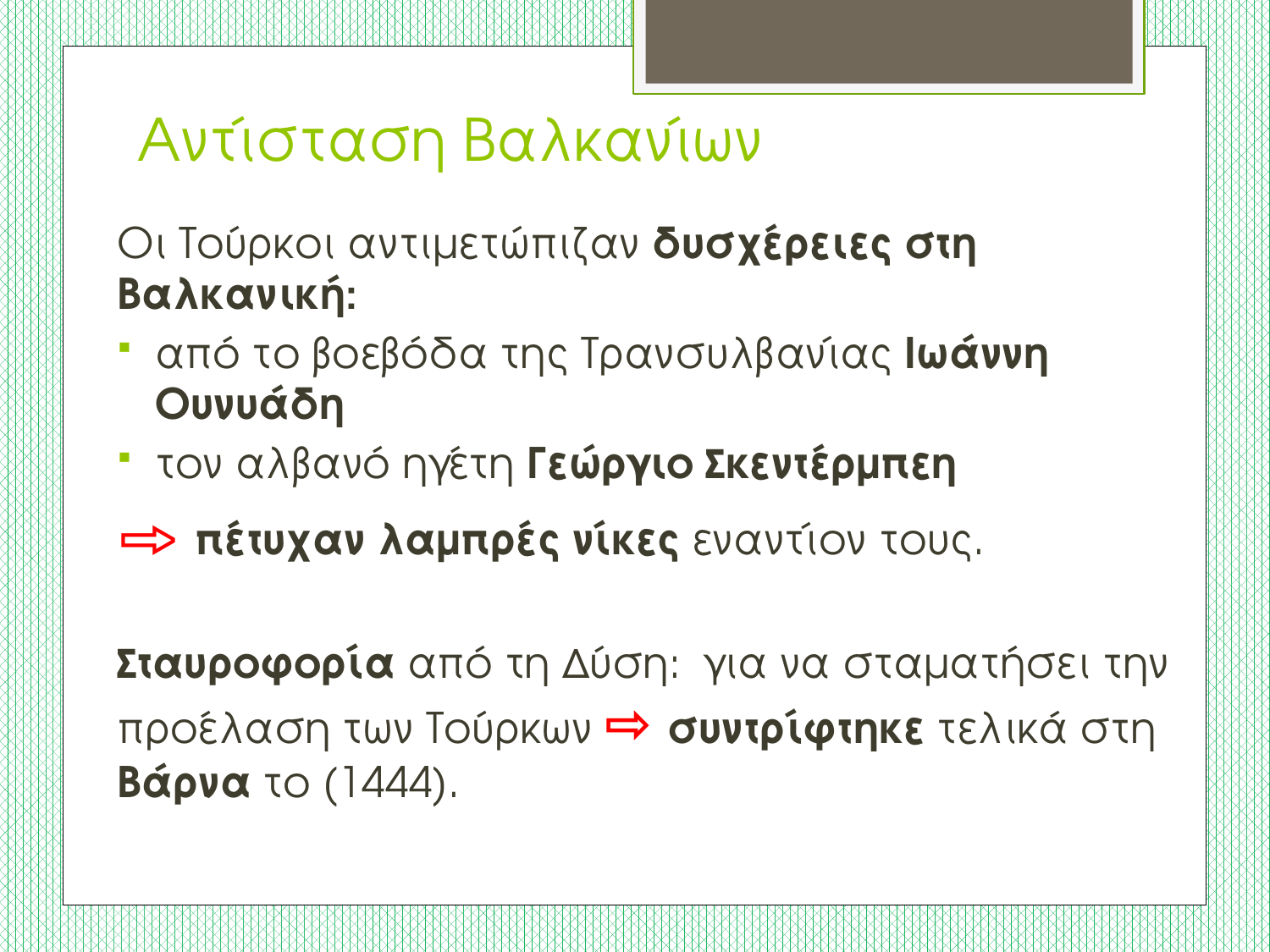

# Αντίσταση Βαλκανίων
Οι Τούρκοι αντιμετώπιζαν δυσχέρειες στη Βαλκανική:
από το βοεβόδα της Τρανσυλβανίας Ιωάννη Ουνυάδη
τον αλβανό ηγέτη Γεώργιο Σκεντέρμπεη
⇨ πέτυχαν λαμπρές νίκες εναντίον τους.

Σταυροφορία από τη Δύση:  για να σταματήσει την προέλαση των Τούρκων ⇨ συντρίφτηκε τελικά στη Βάρνα το (1444).